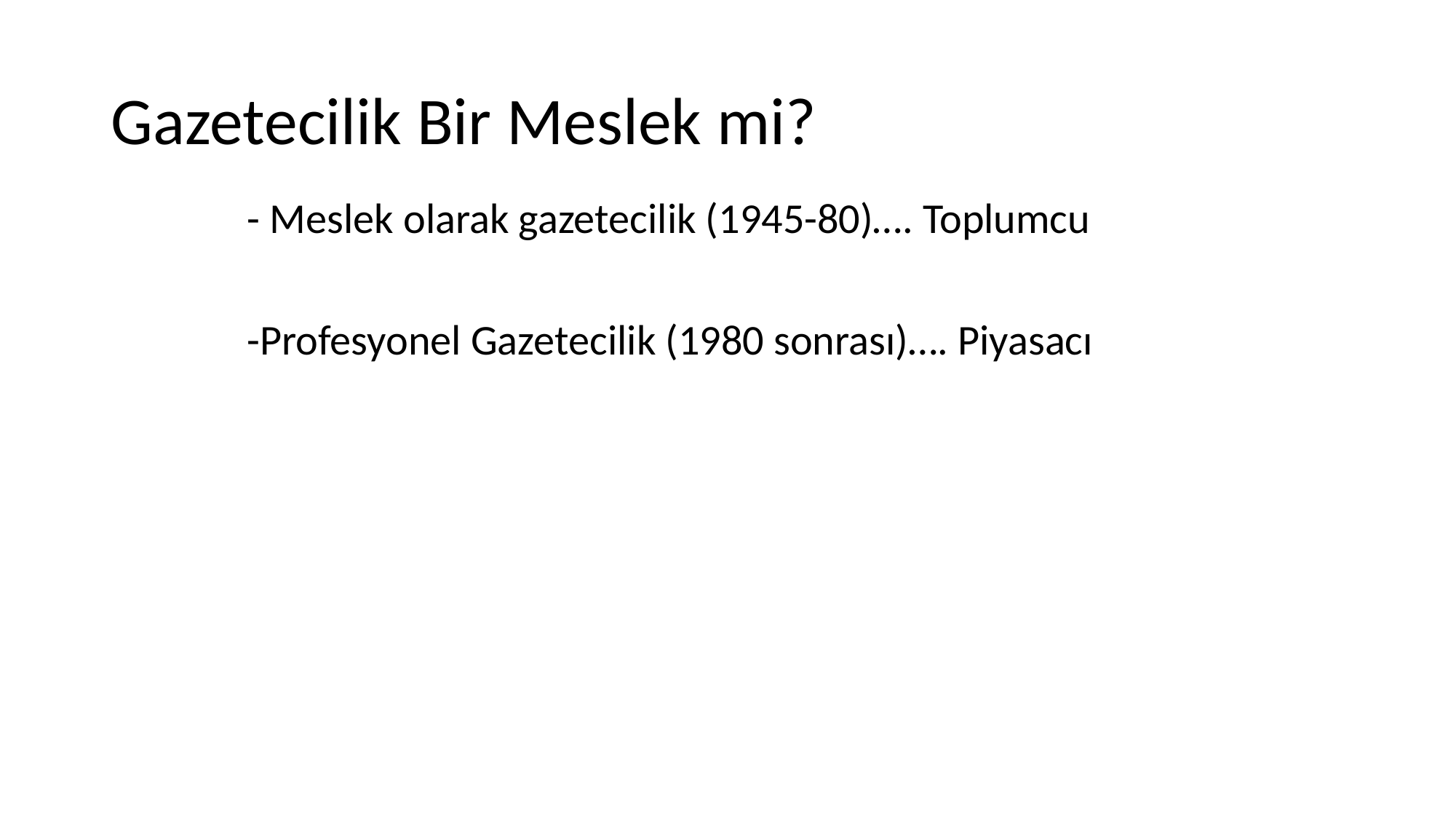

# Gazetecilik Bir Meslek mi?
- Meslek olarak gazetecilik (1945-80)…. Toplumcu

-Profesyonel Gazetecilik (1980 sonrası)…. Piyasacı